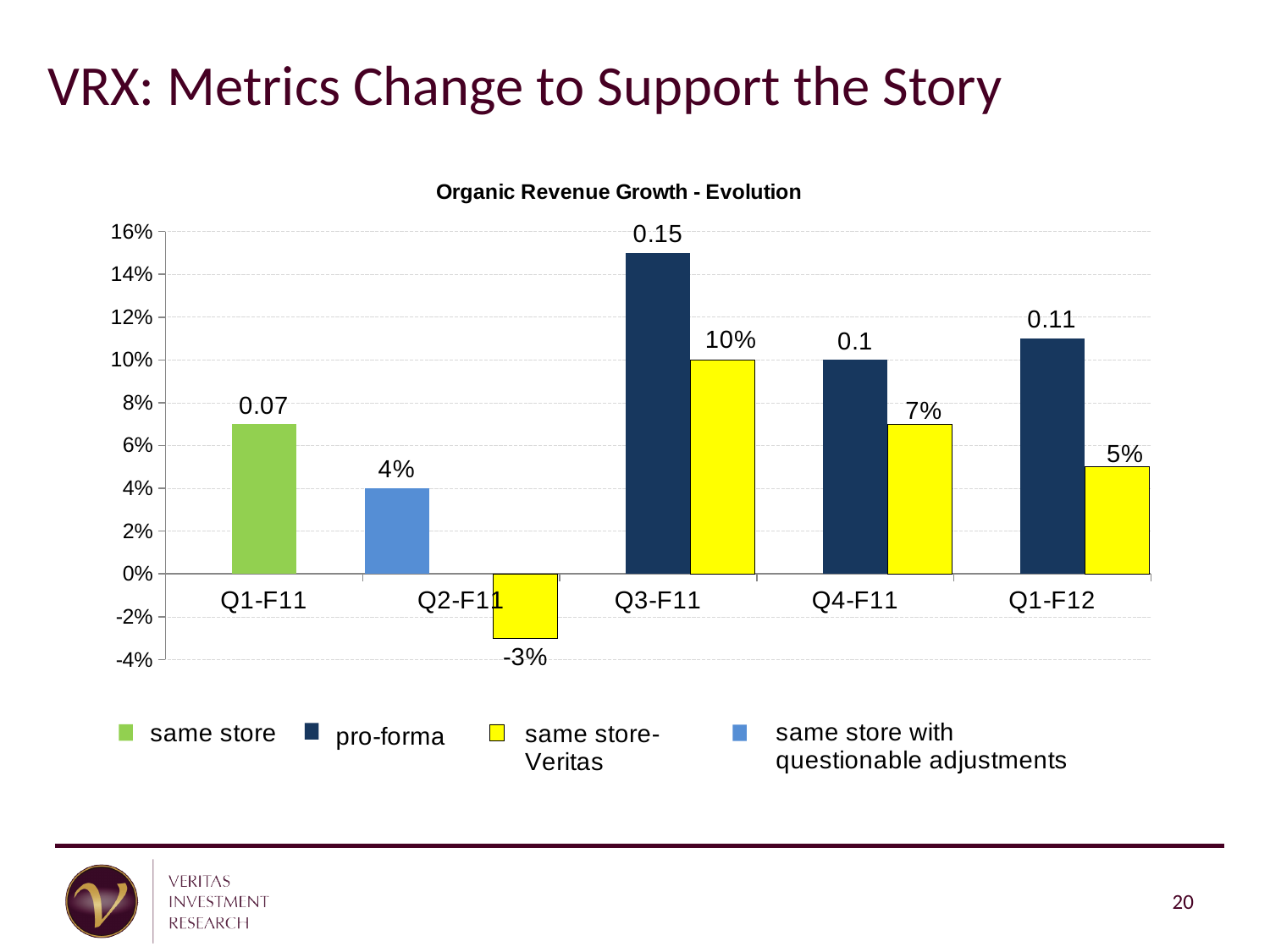

VRX: Metrics Change to Support the Story

### Chart: Organic Revenue Growth - Evolution

| Category |  |  |  |
|---|---|---|---|
| Q1-F11 | None | 0.07 | None |
| Q2-F11 | 0.04 | None | -0.03 |
| Q3-F11 | None | 0.15 | 0.1 |
| Q4-F11 | None | 0.1 | 0.07 |
| Q1-F12 | None | 0.11 | 0.05 |
20